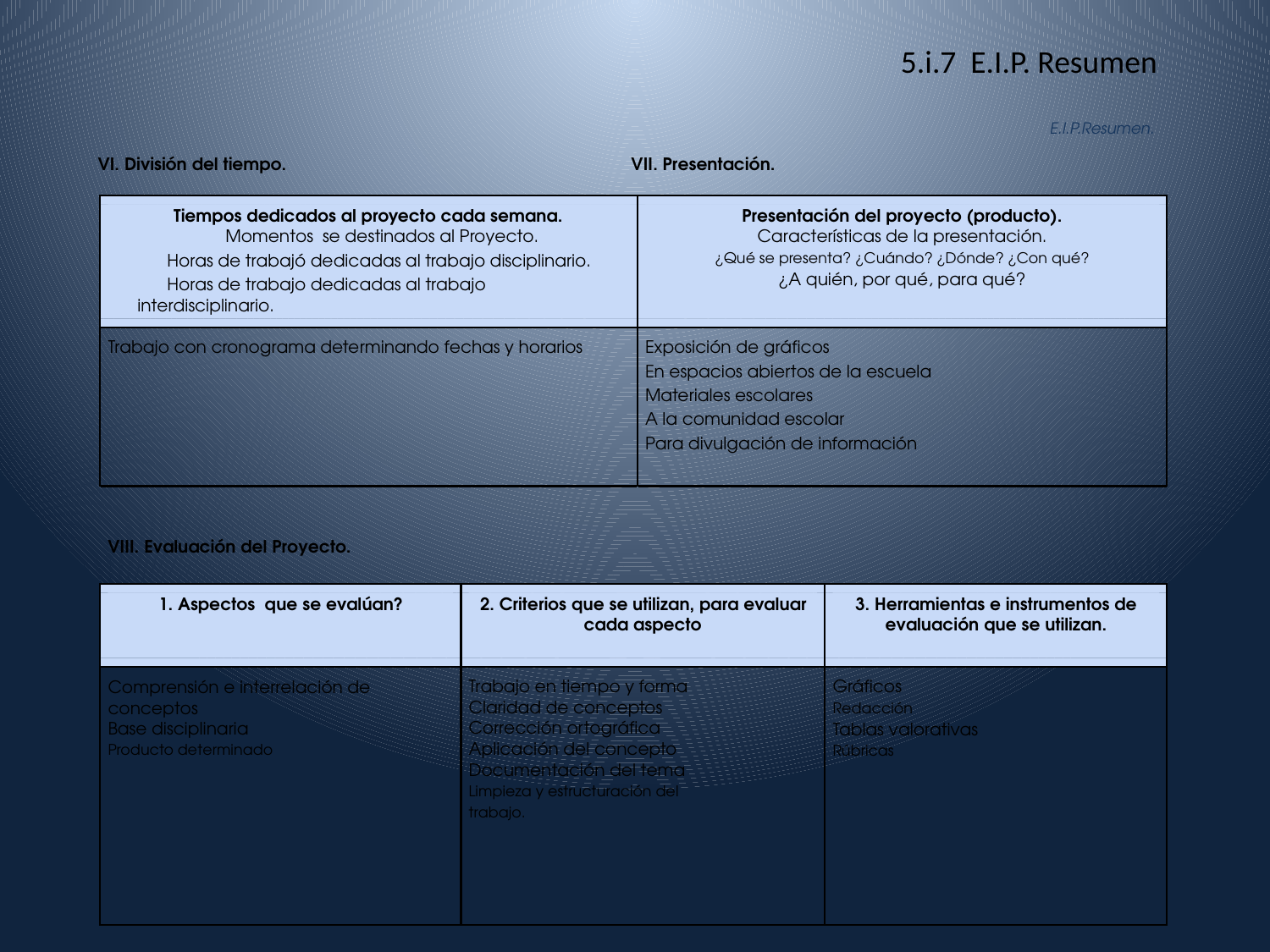

5.i.7  E.I.P. Resumen
E.I.P.Resumen.
VI. División del tiempo.
VII. Presentación.

Tiempos dedicados al proyecto cada semana.
Momentos se destinados al Proyecto.
Horas de trabajó dedicadas al trabajo disciplinario.
Horas de trabajo dedicadas al trabajo interdisciplinario.

Presentación del proyecto (producto).
Características de la presentación.
¿Qué se presenta? ¿Cuándo? ¿Dónde? ¿Con qué?
¿A quién, por qué, para qué?

Trabajo con cronograma determinando fechas y horarios

Exposición de gráficos
En espacios abiertos de la escuela
Materiales escolares
A la comunidad escolar
Para divulgación de información

VIII. Evaluación del Proyecto.

1. Aspectos que se evalúan?

2. Criterios que se utilizan, para evaluar cada aspecto

3. Herramientas e instrumentos de evaluación que se utilizan.

Comprensión e interrelación de conceptos
Base disciplinaria
Producto determinado

Trabajo en tiempo y forma Claridad de conceptos Corrección ortográfica Aplicación del concepto Documentación del tema
Limpieza y estructuración del trabajo.

Gráficos
Redacción
Tablas valorativas
Rúbricas